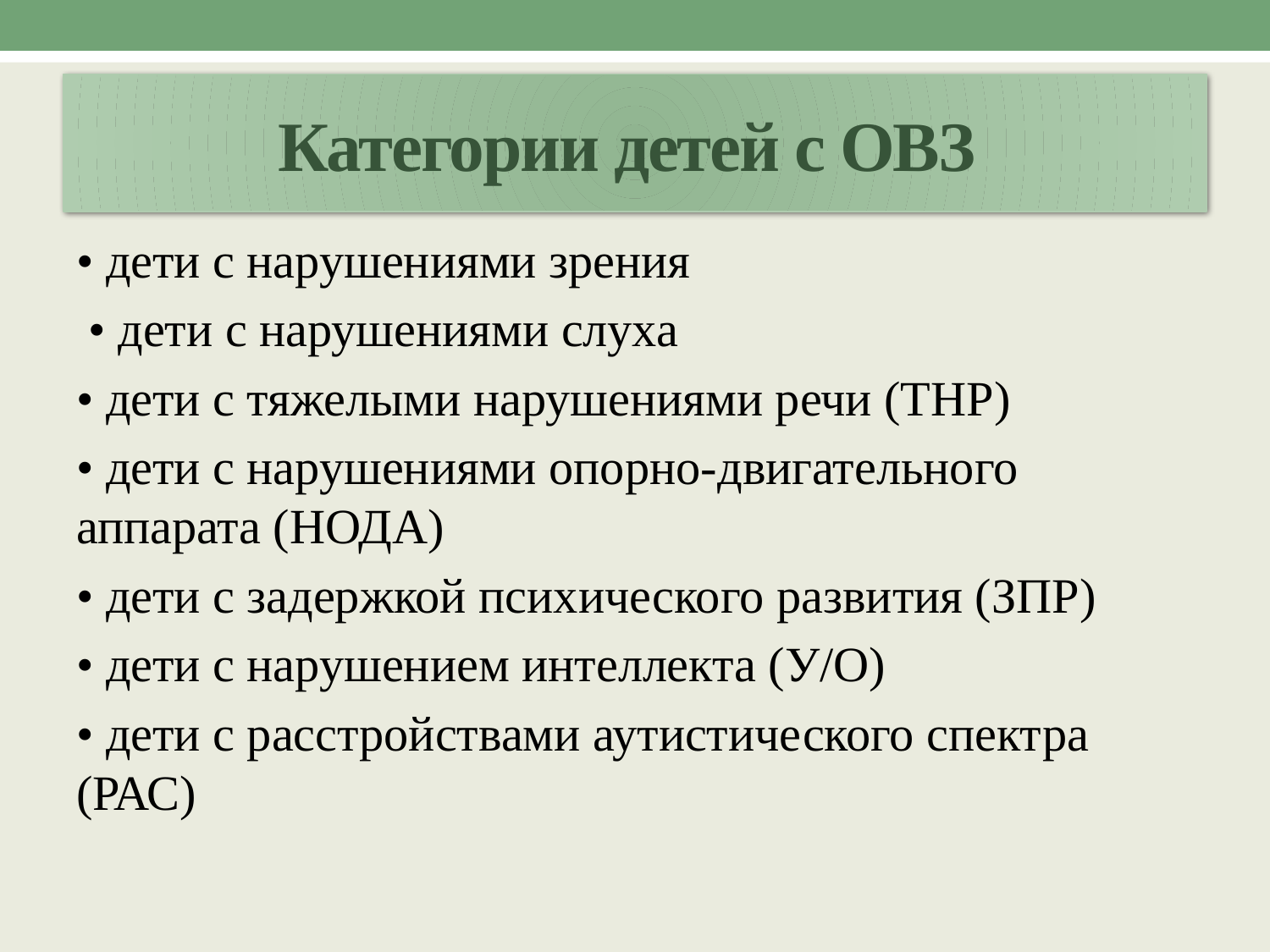

# Категории детей с ОВЗ
• дети с нарушениями зрения
 • дети с нарушениями слуха
• дети с тяжелыми нарушениями речи (ТНР)
• дети с нарушениями опорно-двигательного аппарата (НОДА)
• дети с задержкой психического развития (ЗПР)
• дети с нарушением интеллекта (У/О)
• дети с расстройствами аутистического спектра (РАС)